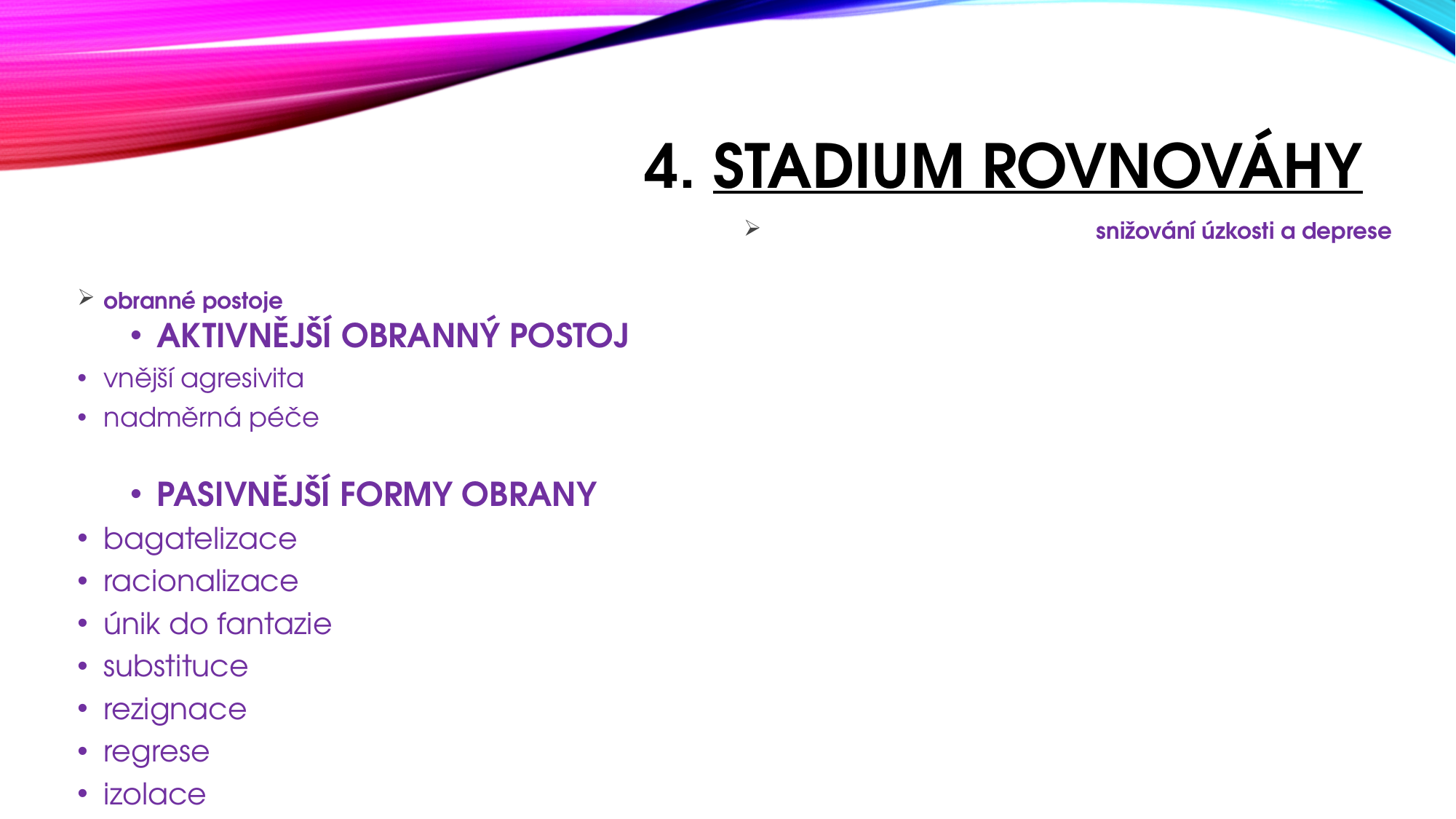

# 4. STADIUM ROVNOVÁHY
snižování úzkosti a deprese

obranné postoje
AKTIVNĚJŠÍ OBRANNÝ POSTOJ
vnější agresivita
nadměrná péče

PASIVNĚJŠÍ FORMY OBRANY
bagatelizace
racionalizace
únik do fantazie
substituce
rezignace
regrese
izolace